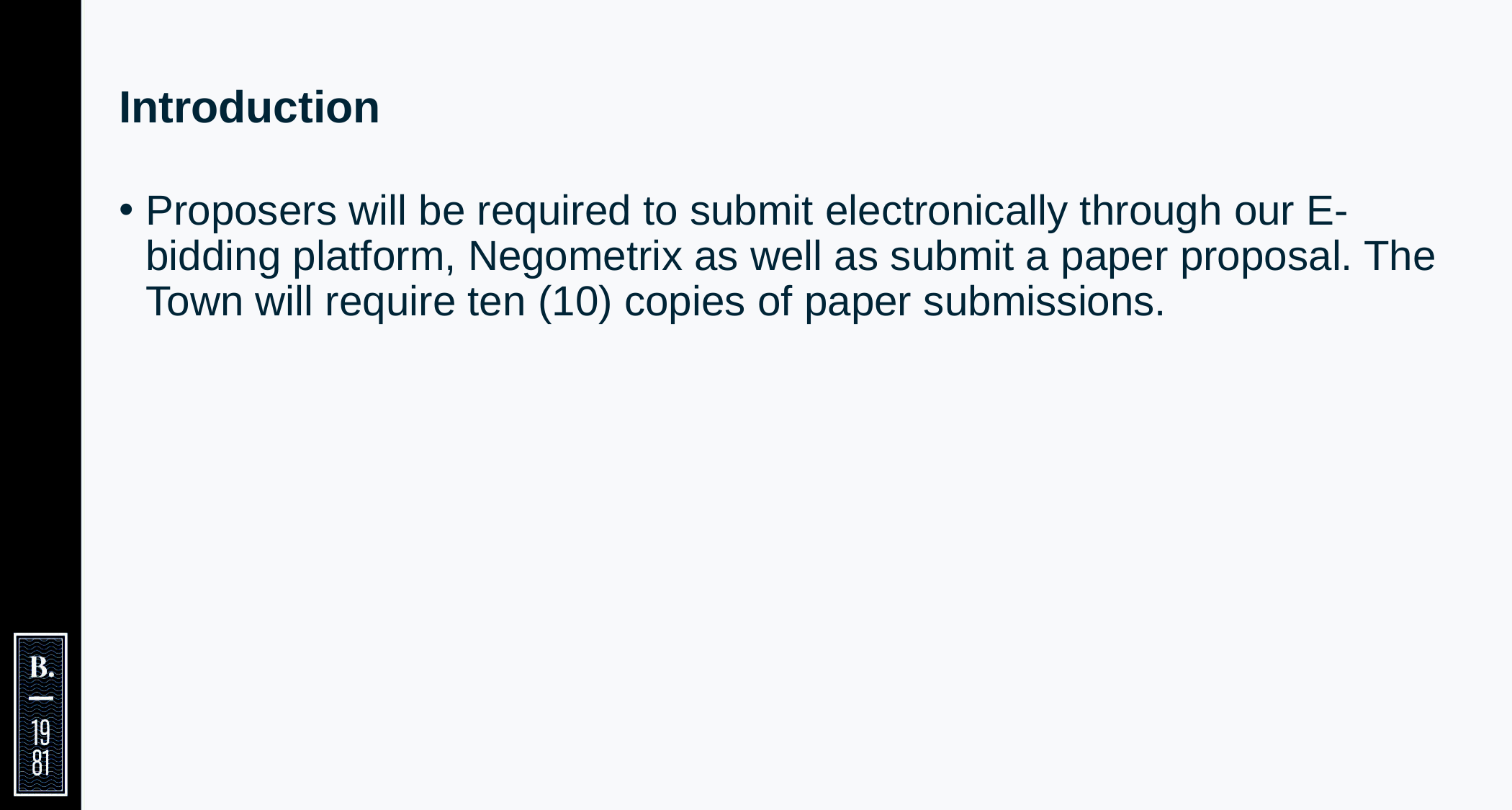

# Introduction
Proposers will be required to submit electronically through our E-bidding platform, Negometrix as well as submit a paper proposal. The Town will require ten (10) copies of paper submissions.